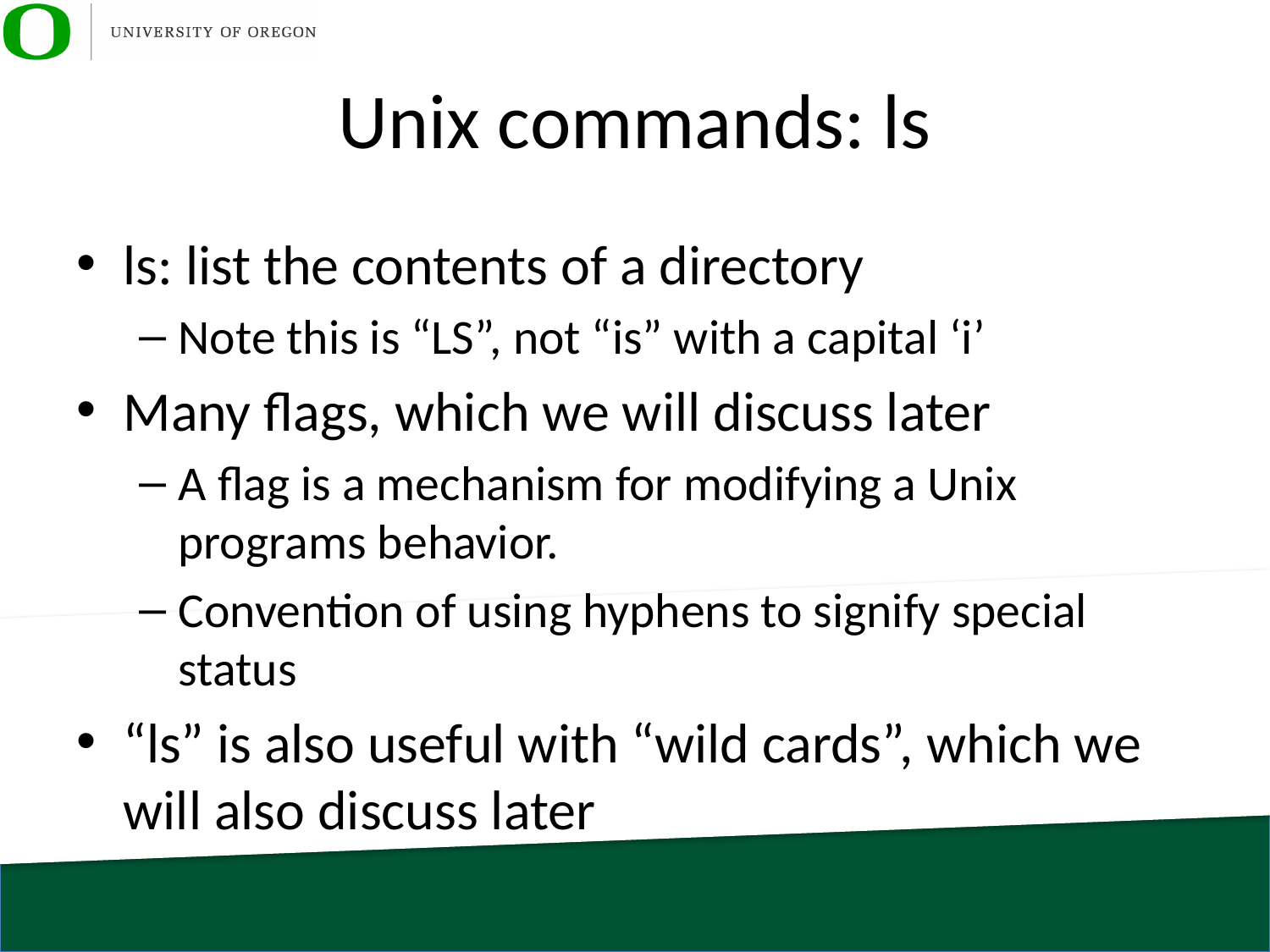

# Unix commands: ls
ls: list the contents of a directory
Note this is “LS”, not “is” with a capital ‘i’
Many flags, which we will discuss later
A flag is a mechanism for modifying a Unix programs behavior.
Convention of using hyphens to signify special status
“ls” is also useful with “wild cards”, which we will also discuss later